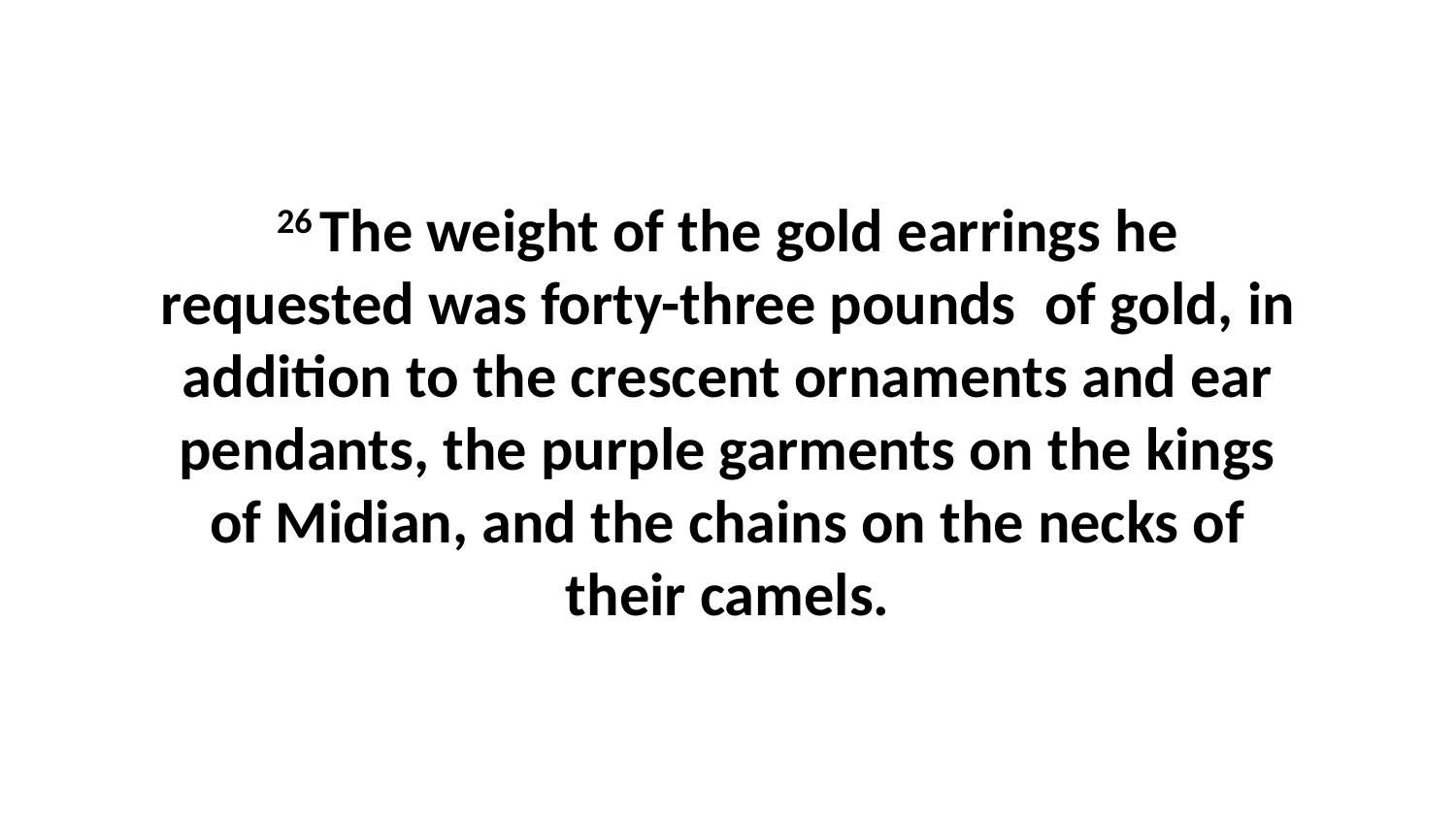

26 The weight of the gold earrings he requested was forty-three pounds  of gold, in addition to the crescent ornaments and ear pendants, the purple garments on the kings of Midian, and the chains on the necks of their camels.